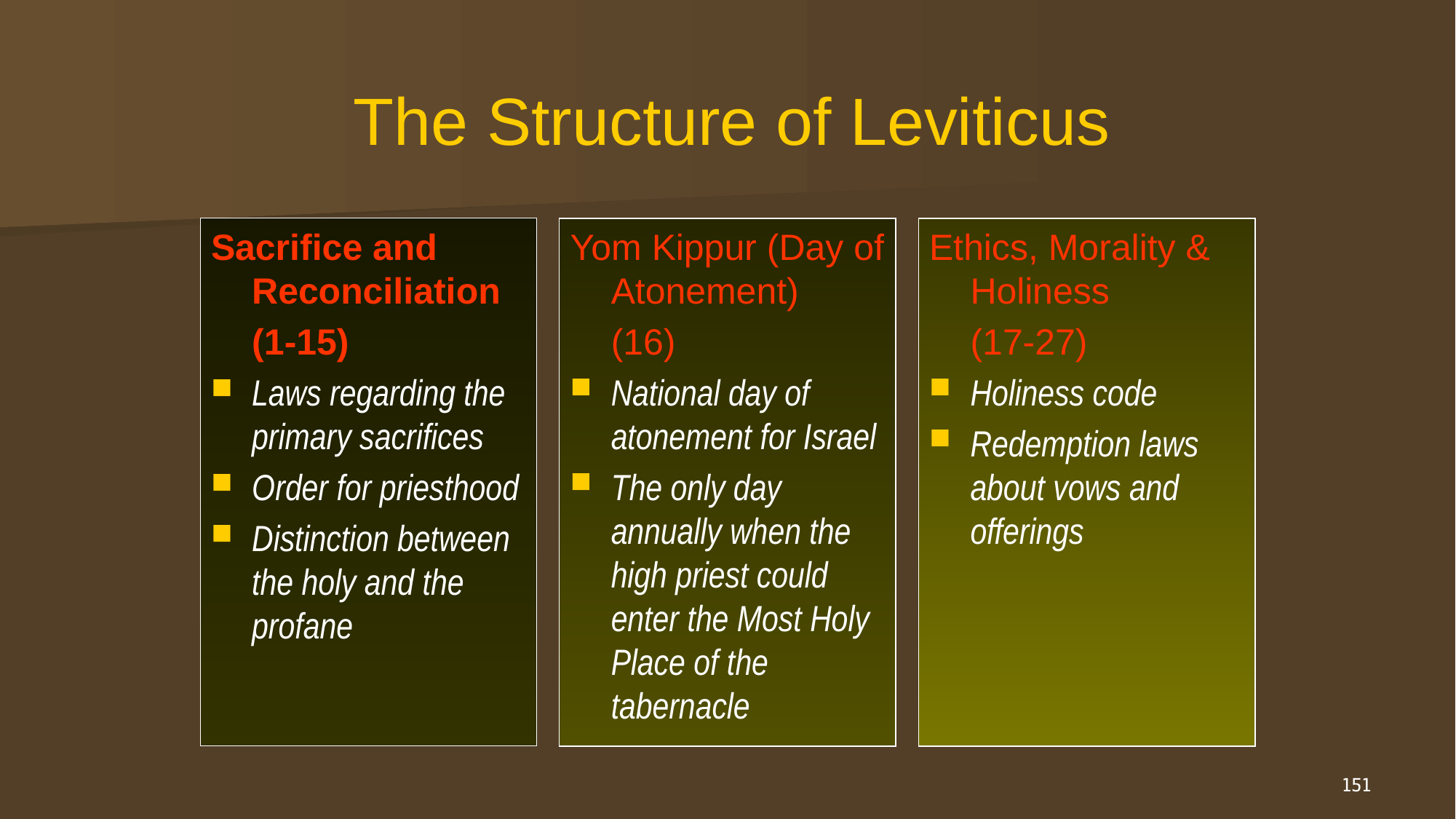

# The Structure of Leviticus
Sacrifice and Reconciliation
	(1-15)
Laws regarding the primary sacrifices
Order for priesthood
Distinction between the holy and the profane
Yom Kippur (Day of Atonement)
	(16)
National day of atonement for Israel
The only day annually when the high priest could enter the Most Holy Place of the tabernacle
Ethics, Morality & Holiness
	(17-27)
Holiness code
Redemption laws about vows and offerings
151